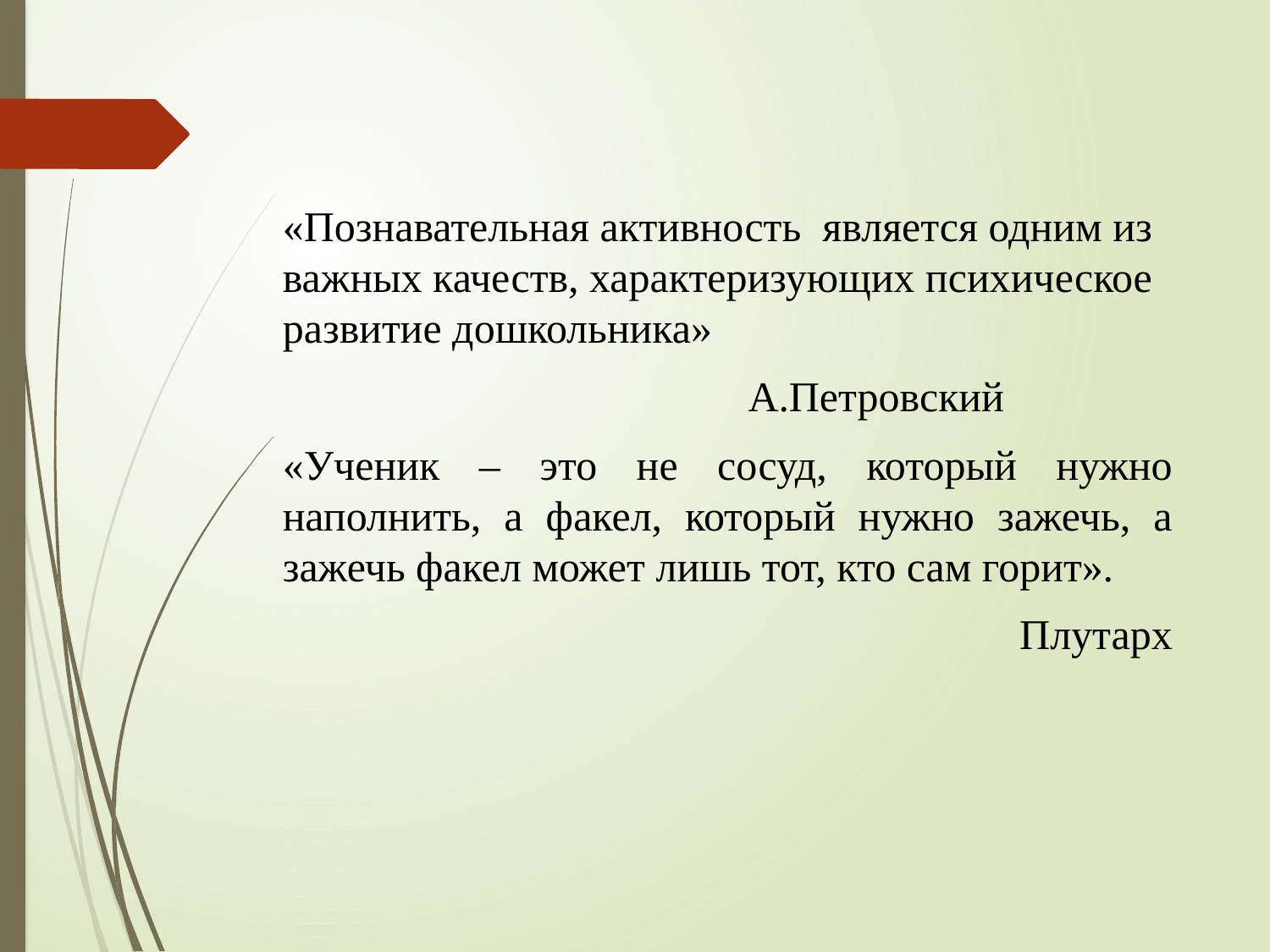

«Познавательная активность  является одним из важных качеств, характеризующих психическое развитие дошкольника»
                                            А.Петровский
«Ученик – это не сосуд, который нужно наполнить, а факел, который нужно зажечь, а зажечь факел может лишь тот, кто сам горит».
Плутарх